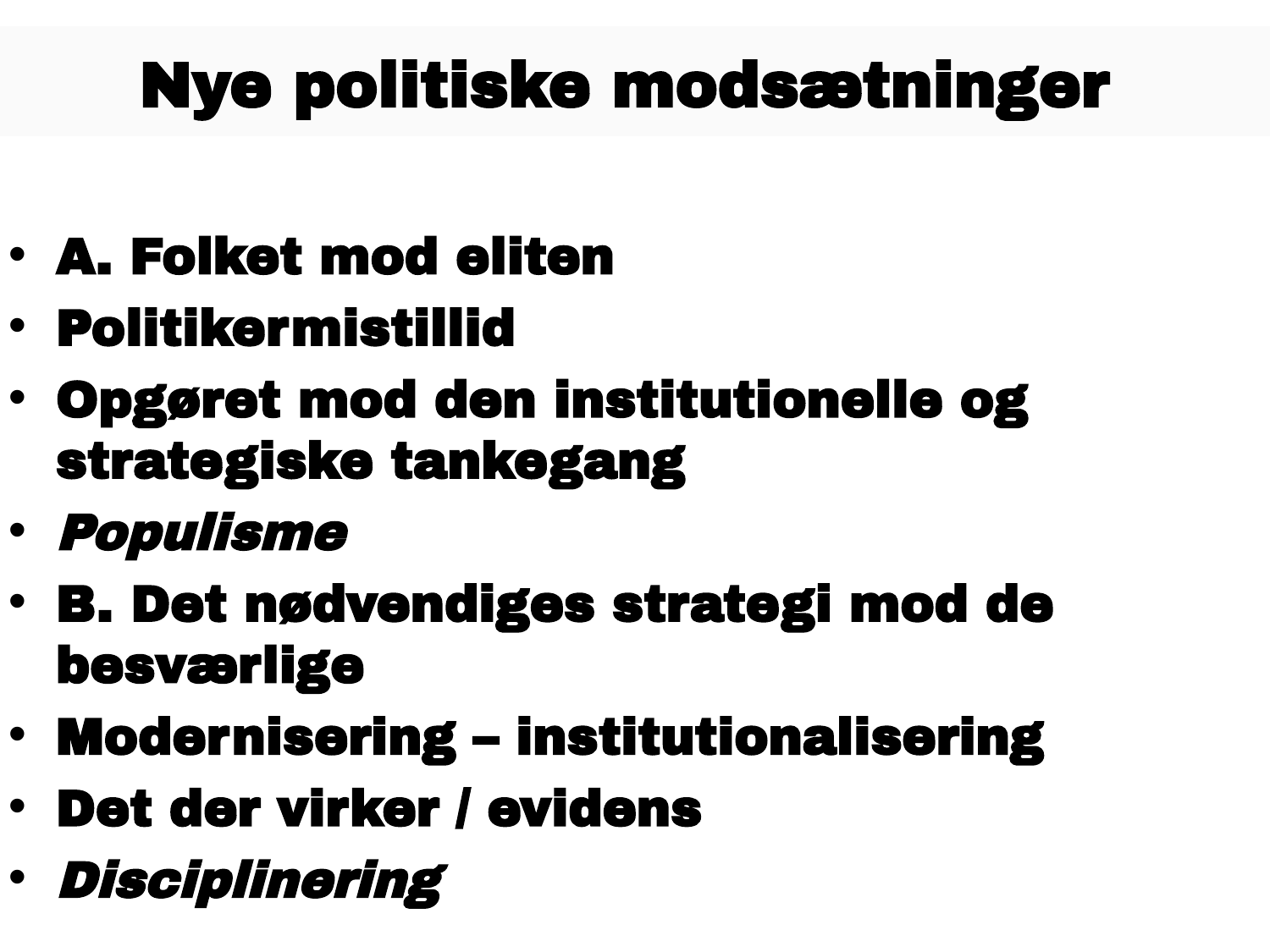

# Nye politiske modsætninger
A. Folket mod eliten
Politikermistillid
Opgøret mod den institutionelle og strategiske tankegang
Populisme
B. Det nødvendiges strategi mod de besværlige
Modernisering – institutionalisering
Det der virker / evidens
Disciplinering